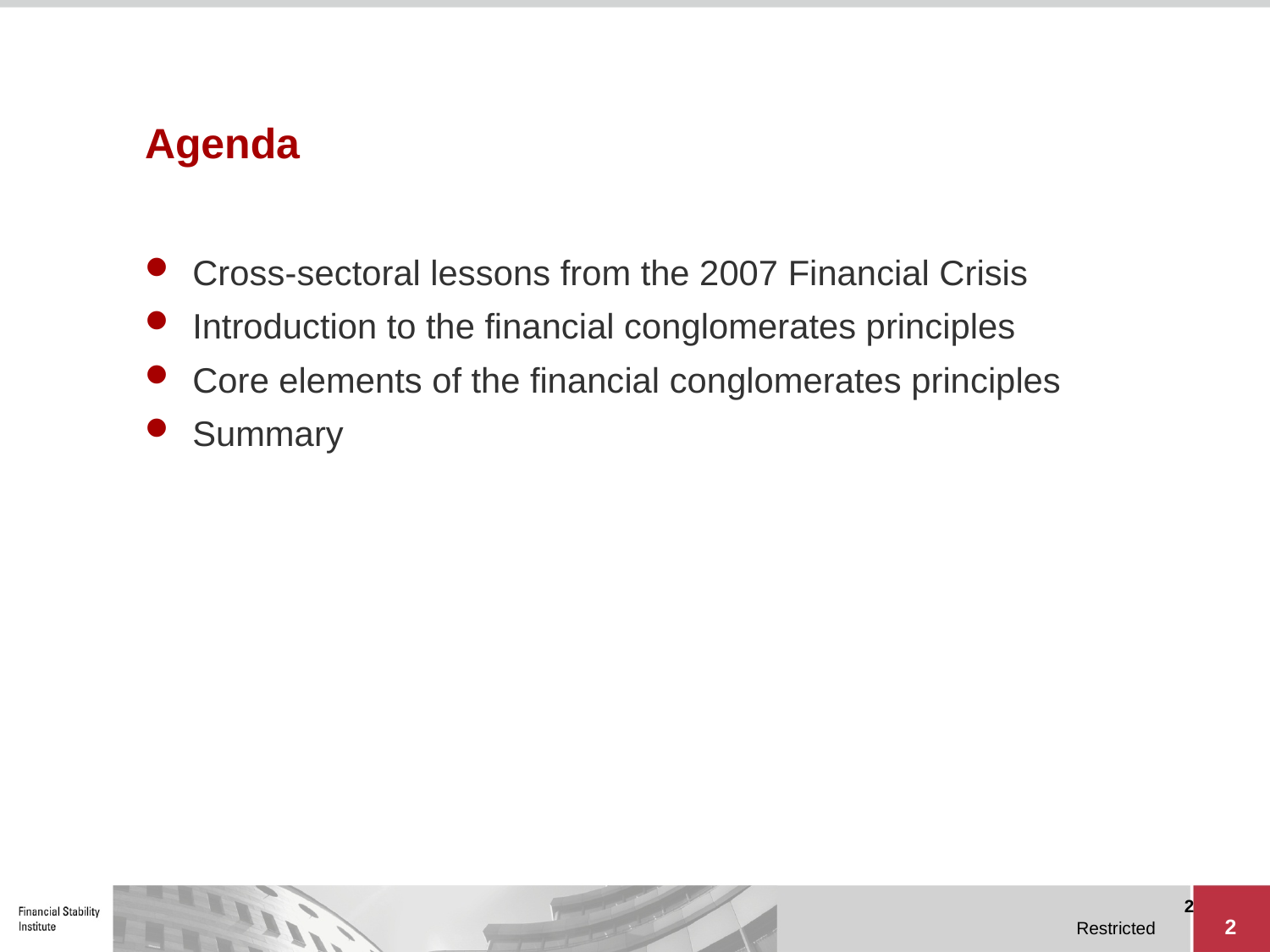

# Agenda
Cross-sectoral lessons from the 2007 Financial Crisis
Introduction to the financial conglomerates principles
Core elements of the financial conglomerates principles
Summary
2
2